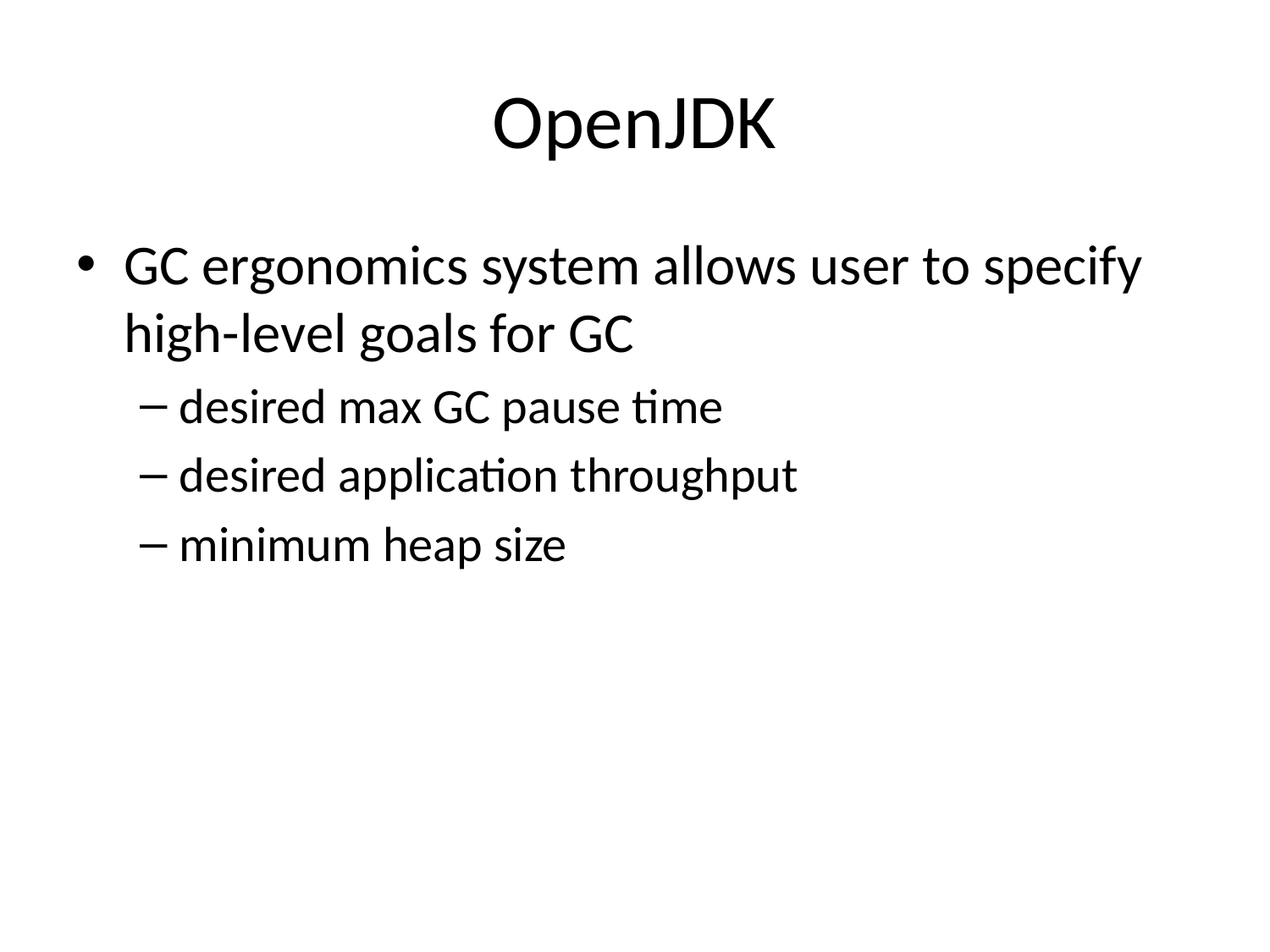

# OpenJDK
GC ergonomics system allows user to specify high-level goals for GC
desired max GC pause time
desired application throughput
minimum heap size